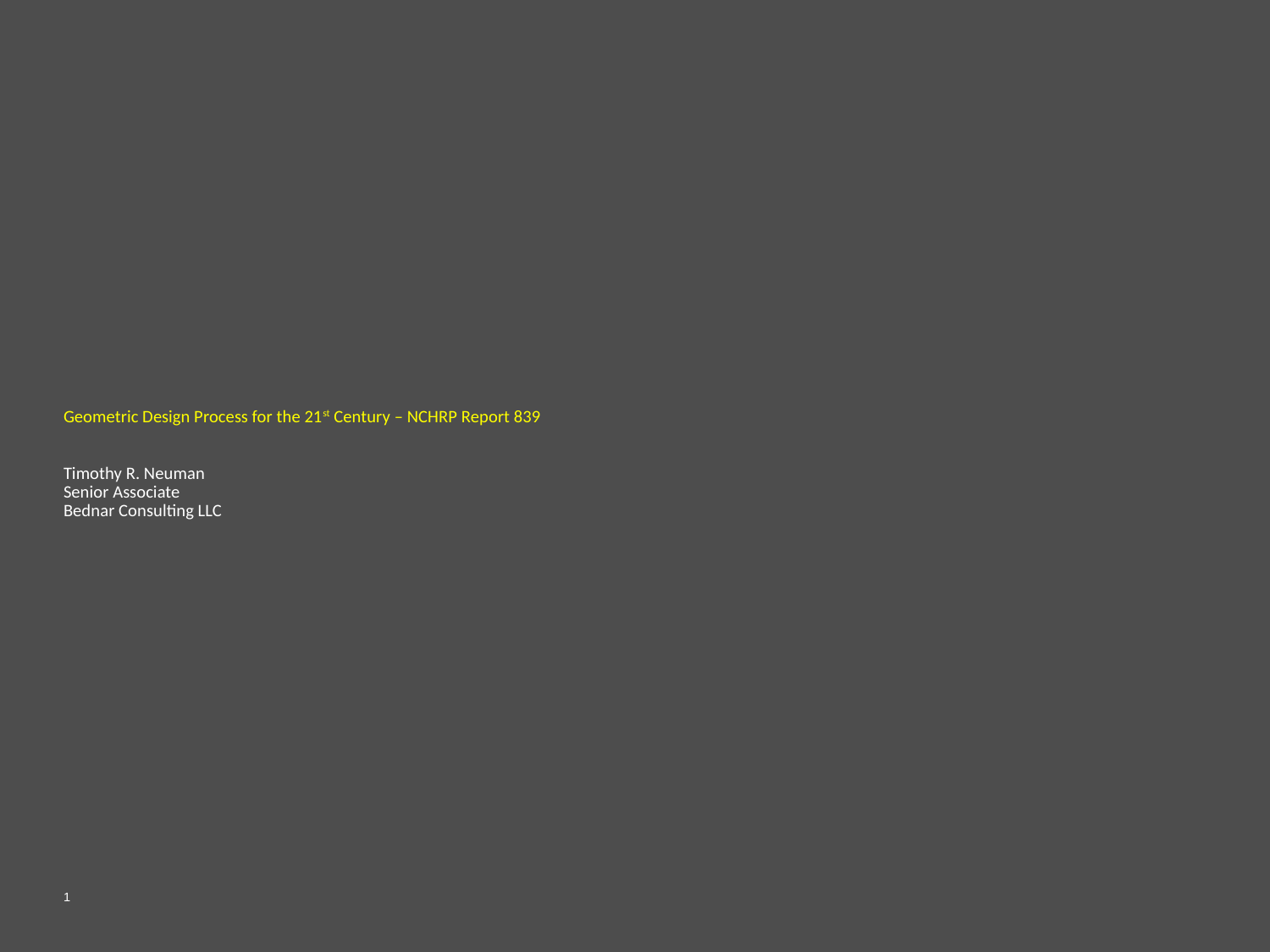

# Geometric Design Process for the 21st Century – NCHRP Report 839 Timothy R. Neuman Senior Associate Bednar Consulting LLC